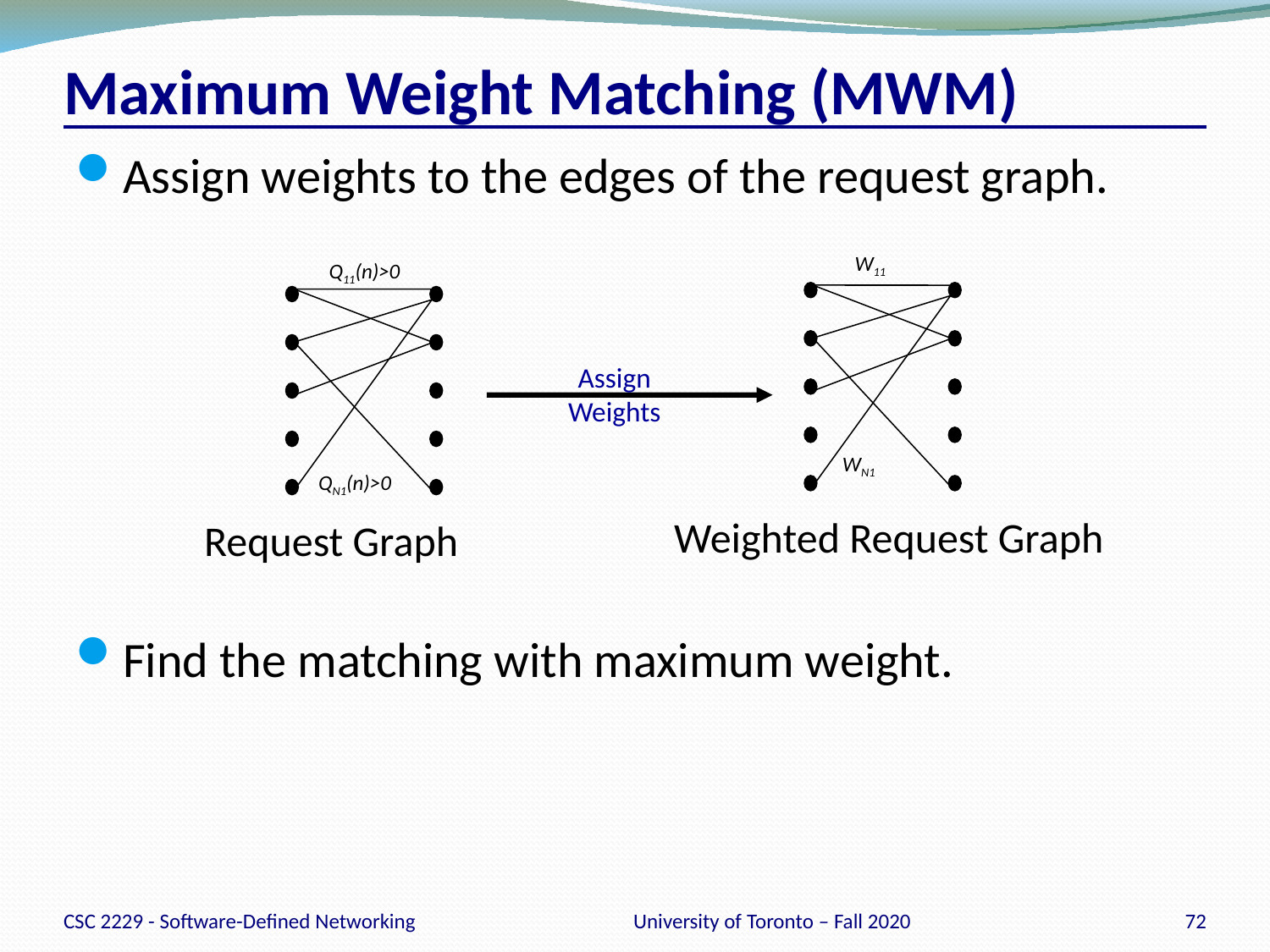

# Maximum Weight Matching (MWM)
Assign weights to the edges of the request graph.

Find the matching with maximum weight.
W11
Q11(n)>0

Assign
Weights

WN1
QN1(n)>0

Weighted Request Graph
Request Graph
CSC 2229 - Software-Defined Networking
University of Toronto – Fall 2020
72